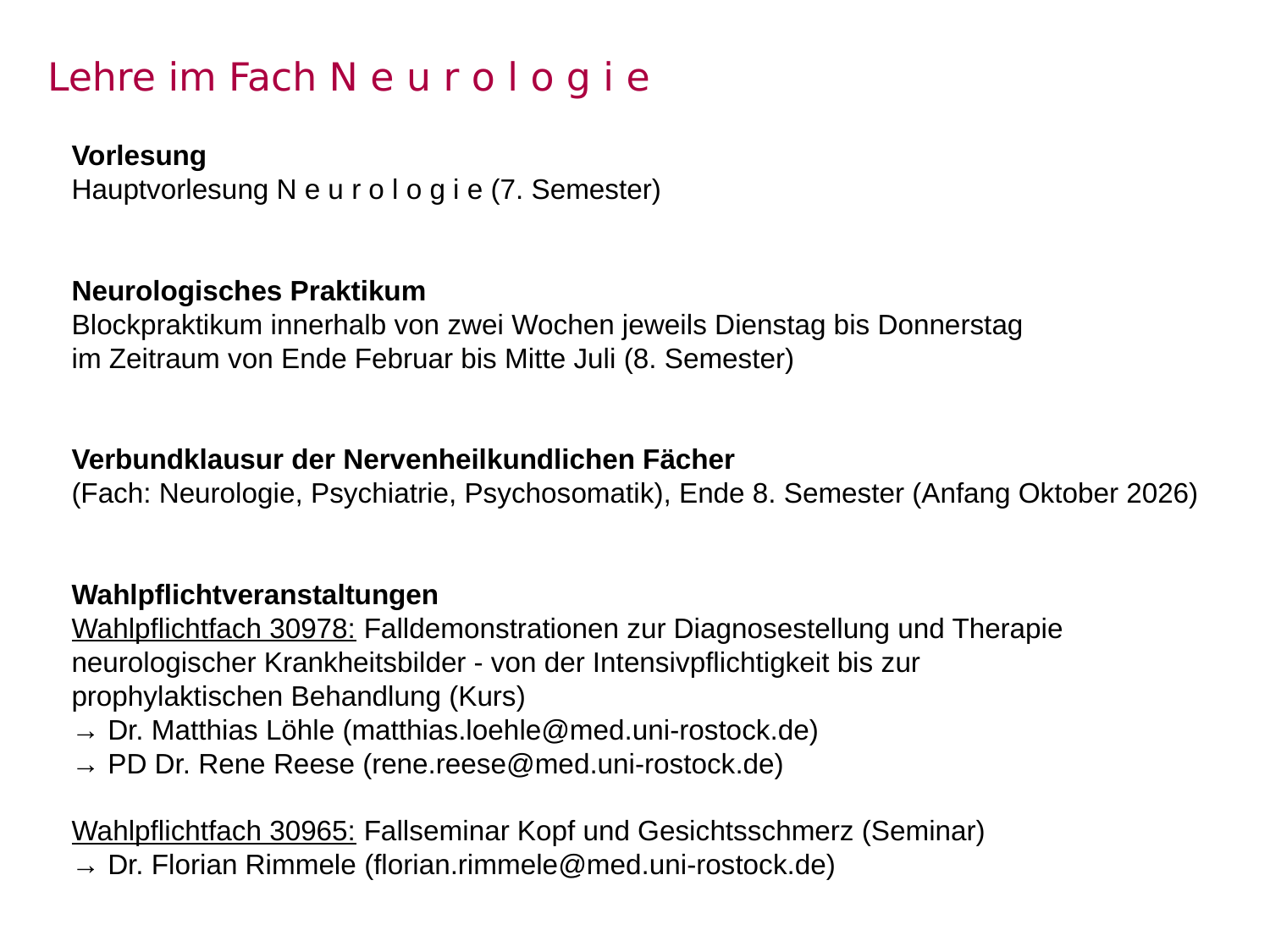

Lehre im Fach N e u r o l o g i e
Vorlesung
Hauptvorlesung N e u r o l o g i e (7. Semester)

Neurologisches Praktikum
Blockpraktikum innerhalb von zwei Wochen jeweils Dienstag bis Donnerstag
im Zeitraum von Ende Februar bis Mitte Juli (8. Semester)

Verbundklausur der Nervenheilkundlichen Fächer
(Fach: Neurologie, Psychiatrie, Psychosomatik), Ende 8. Semester (Anfang Oktober 2026)

Wahlpflichtveranstaltungen
Wahlpflichtfach 30978: Falldemonstrationen zur Diagnosestellung und Therapie
neurologischer Krankheitsbilder - von der Intensivpflichtigkeit bis zur
prophylaktischen Behandlung (Kurs)
→ Dr. Matthias Löhle (matthias.loehle@med.uni-rostock.de)
→ PD Dr. Rene Reese (rene.reese@med.uni-rostock.de)

Wahlpflichtfach 30965: Fallseminar Kopf und Gesichtsschmerz (Seminar)
→ Dr. Florian Rimmele (florian.rimmele@med.uni-rostock.de)
2